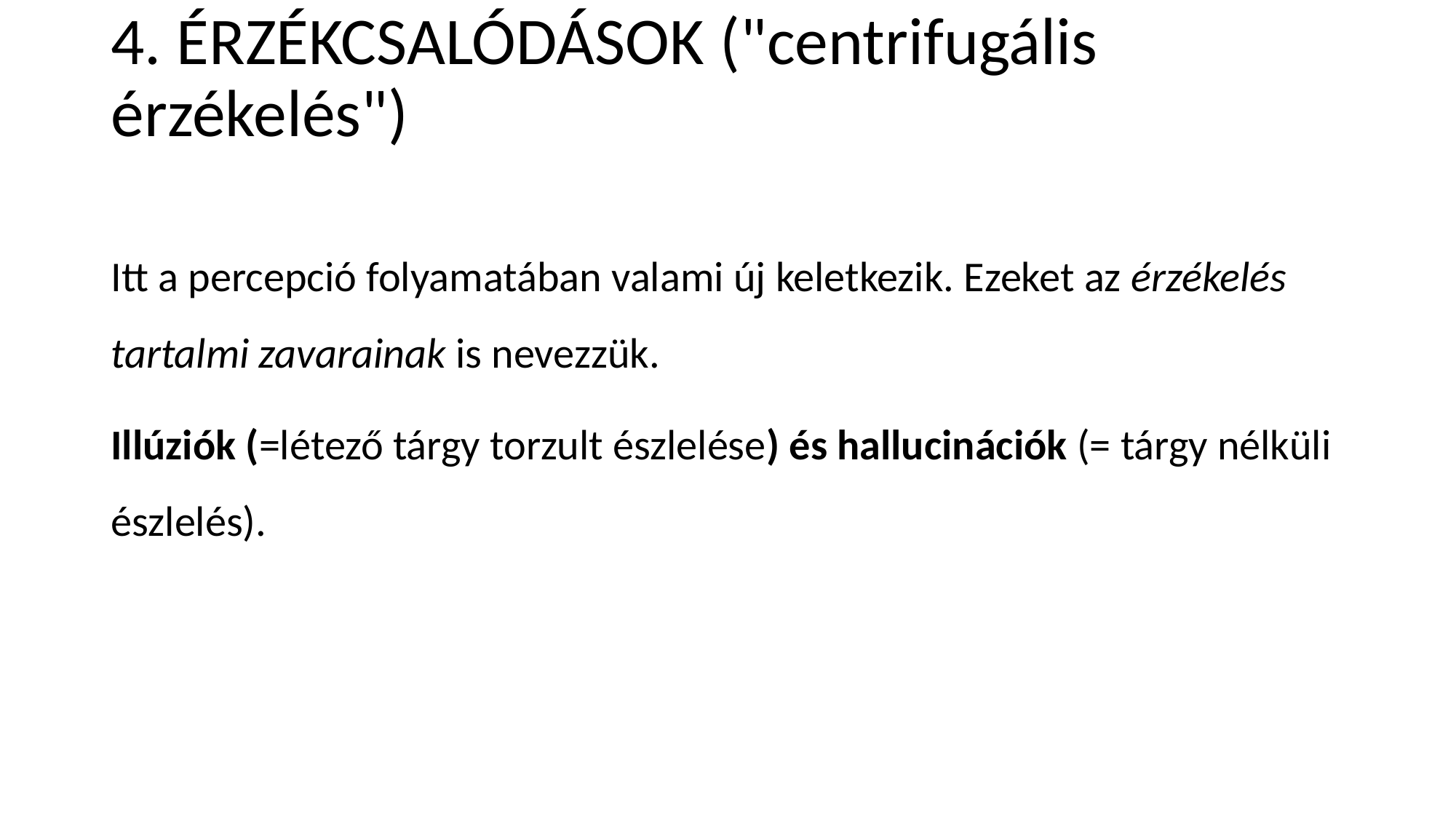

# 4. ÉRZÉKCSALÓDÁSOK ("centrifugális érzékelés")
Itt a percepció folyamatában valami új keletkezik. Ezeket az érzékelés tartalmi zavarainak is nevezzük.
Illúziók (=létező tárgy torzult észlelése) és hallucinációk (= tárgy nélküli észlelés).